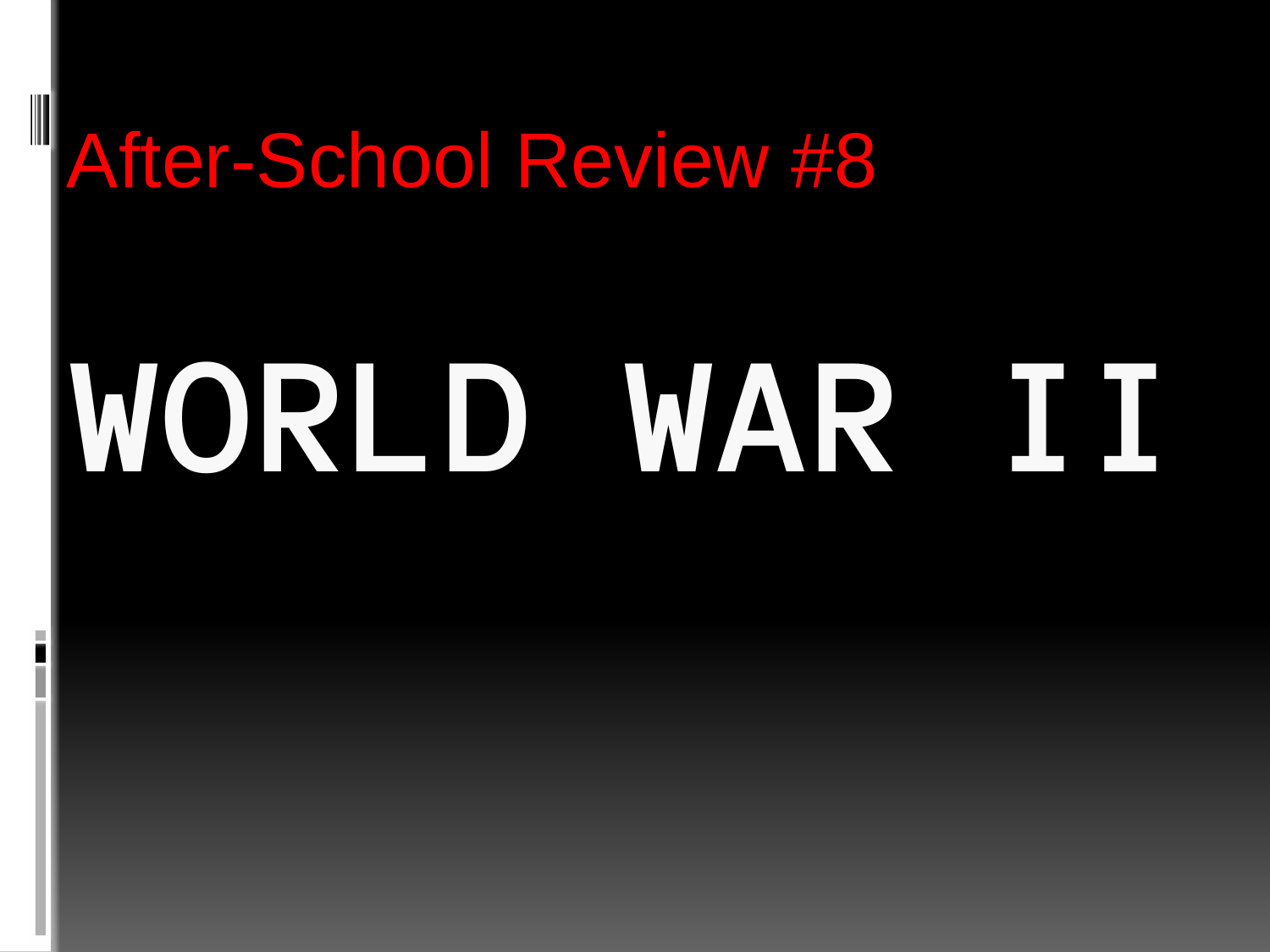

After-School Review #8
# World War II